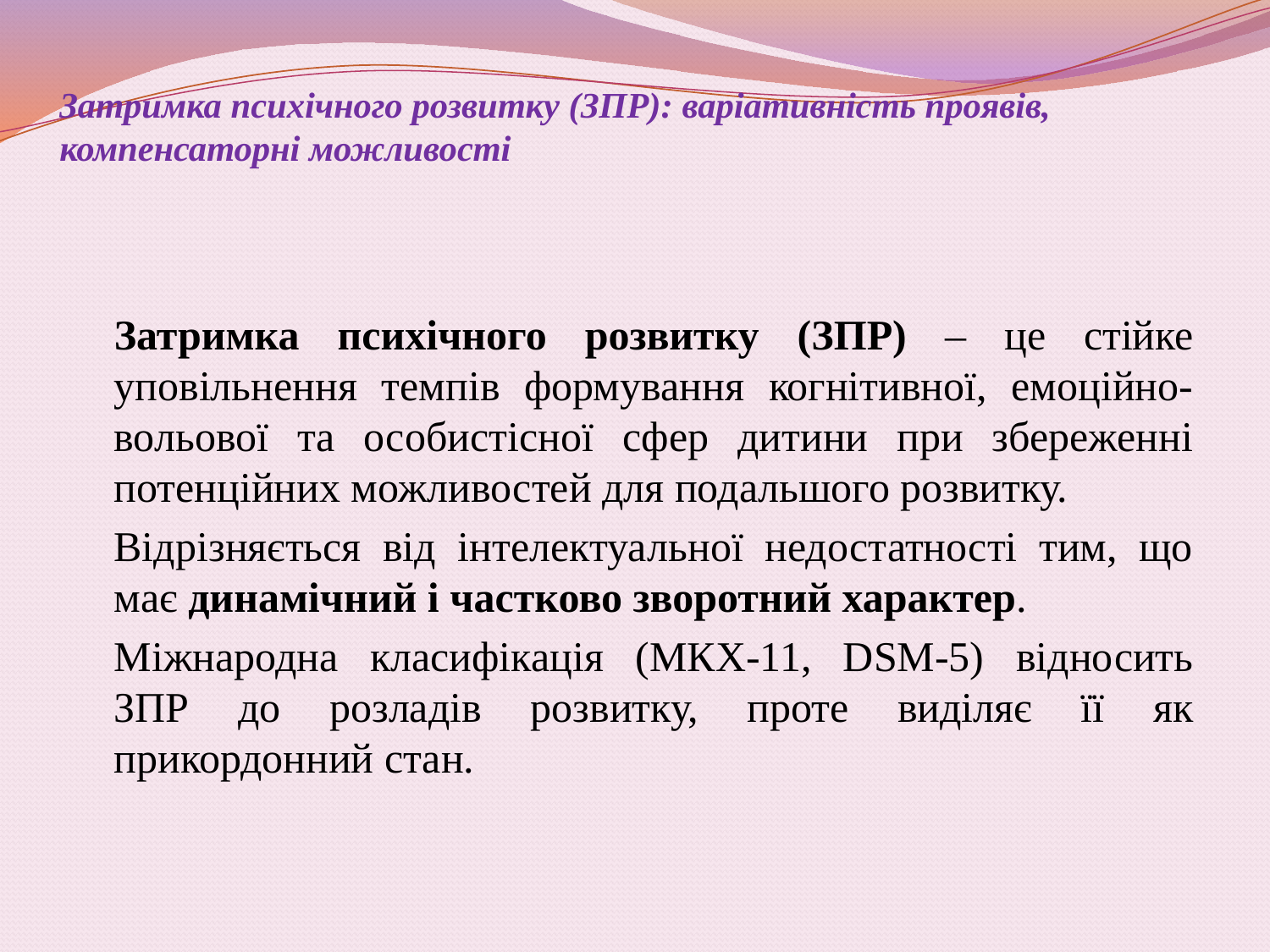

# Затримка психічного розвитку (ЗПР): варіативність проявів, компенсаторні можливості
	Затримка психічного розвитку (ЗПР) – це стійке уповільнення темпів формування когнітивної, емоційно-вольової та особистісної сфер дитини при збереженні потенційних можливостей для подальшого розвитку.
	Відрізняється від інтелектуальної недостатності тим, що має динамічний і частково зворотний характер.
	Міжнародна класифікація (МКХ-11, DSM-5) відносить ЗПР до розладів розвитку, проте виділяє її як прикордонний стан.